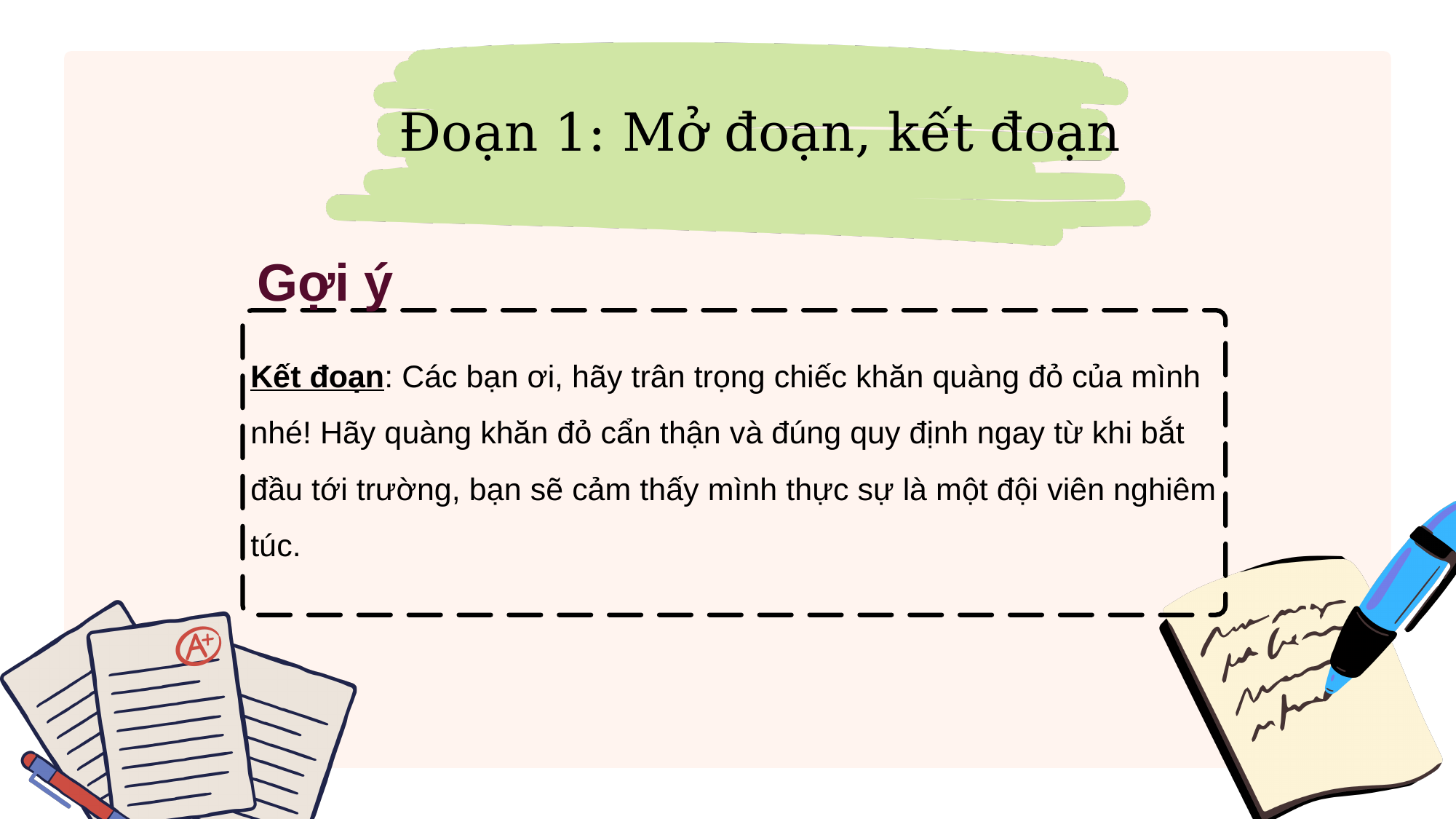

Đoạn 1: Mở đoạn, kết đoạn
Gợi ý

Kết đoạn: Các bạn ơi, hãy trân trọng chiếc khăn quàng đỏ của mình nhé! Hãy quàng khăn đỏ cẩn thận và đúng quy định ngay từ khi bắt đầu tới trường, bạn sẽ cảm thấy mình thực sự là một đội viên nghiêm túc.